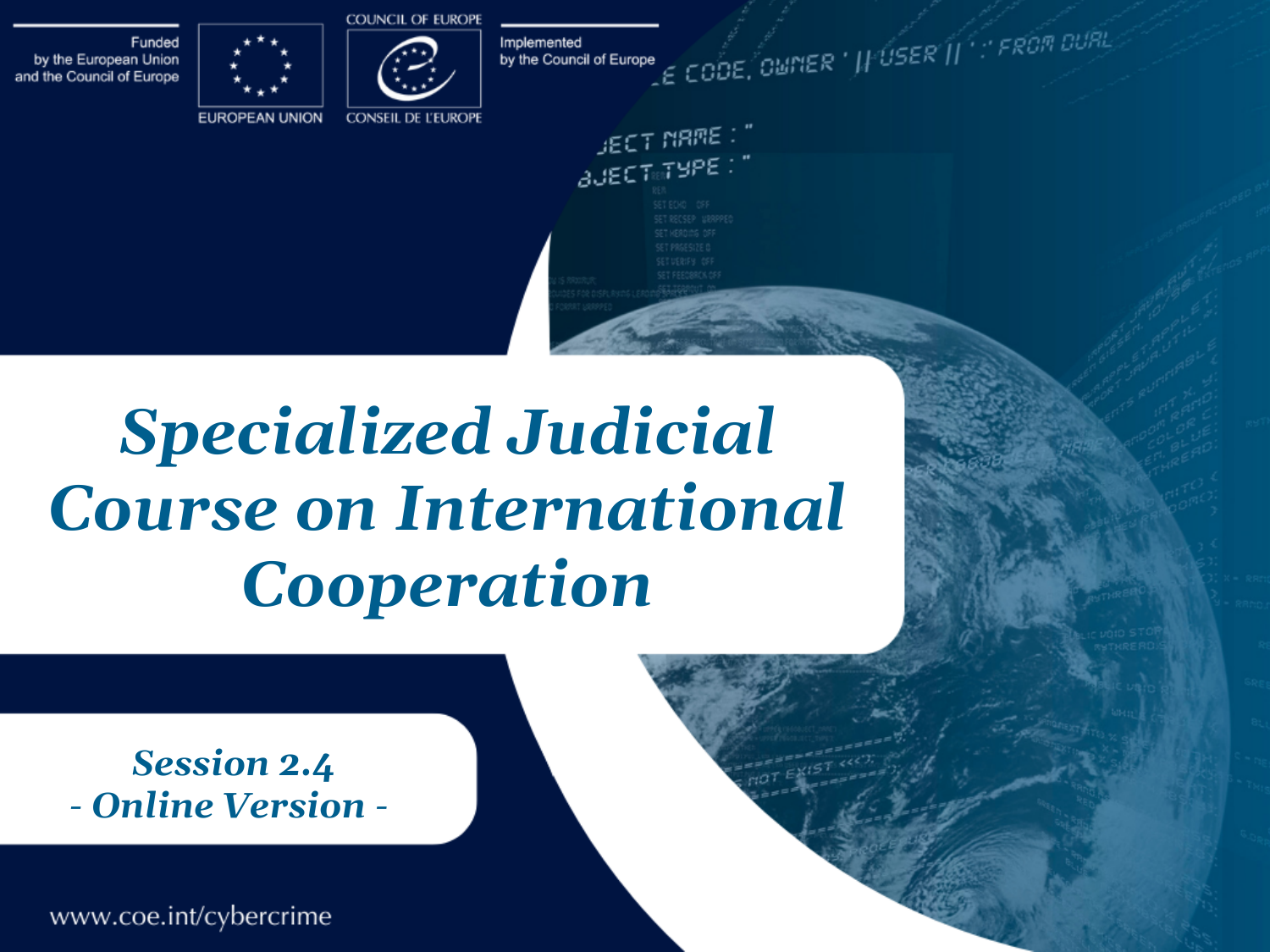

Specialized Judicial Course on International Cooperation
Session 2.4
- Online Version -